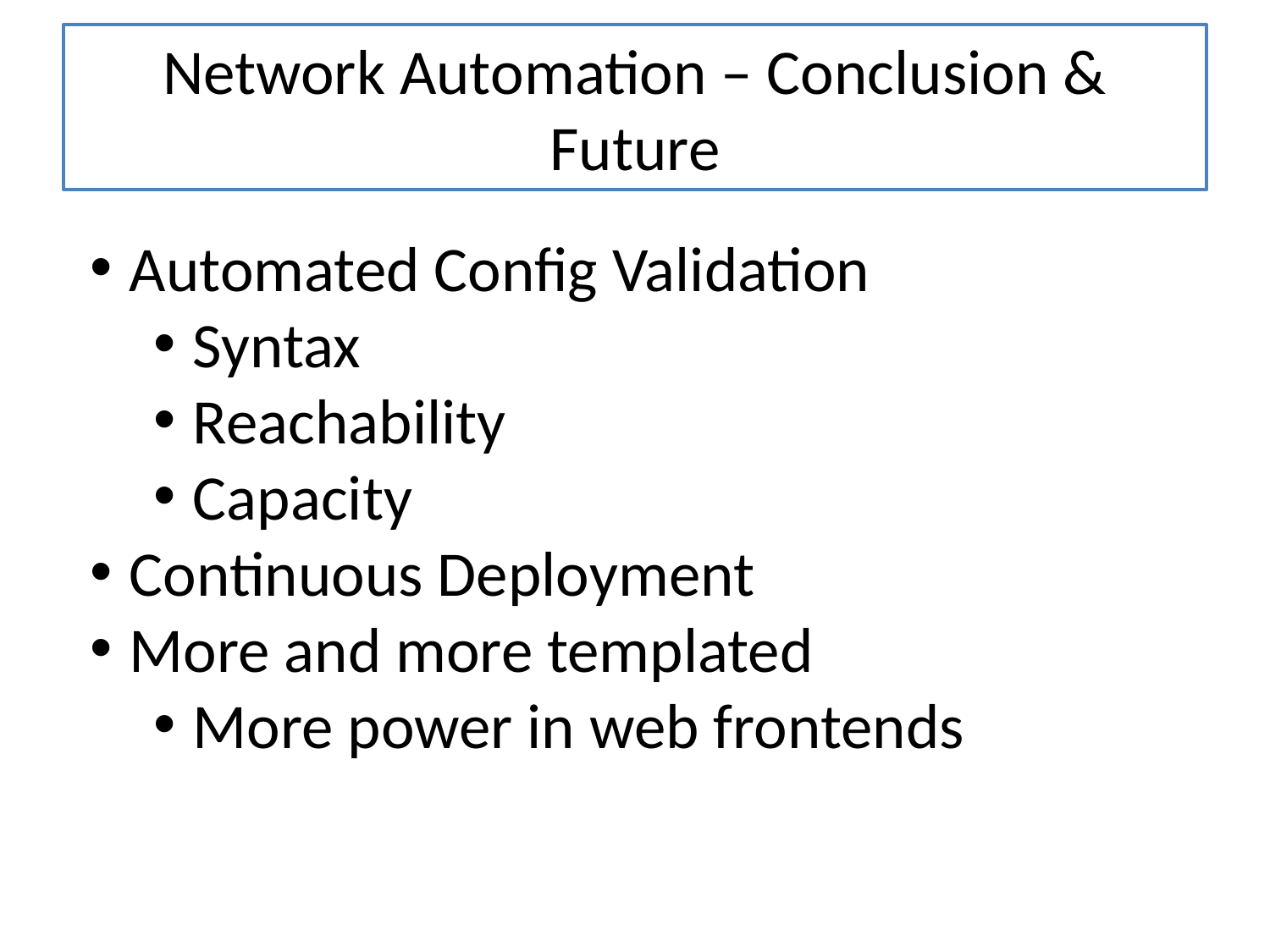

Network Automation – Conclusion & Future
Automated Config Validation
Syntax
Reachability
Capacity
Continuous Deployment
More and more templated
More power in web frontends